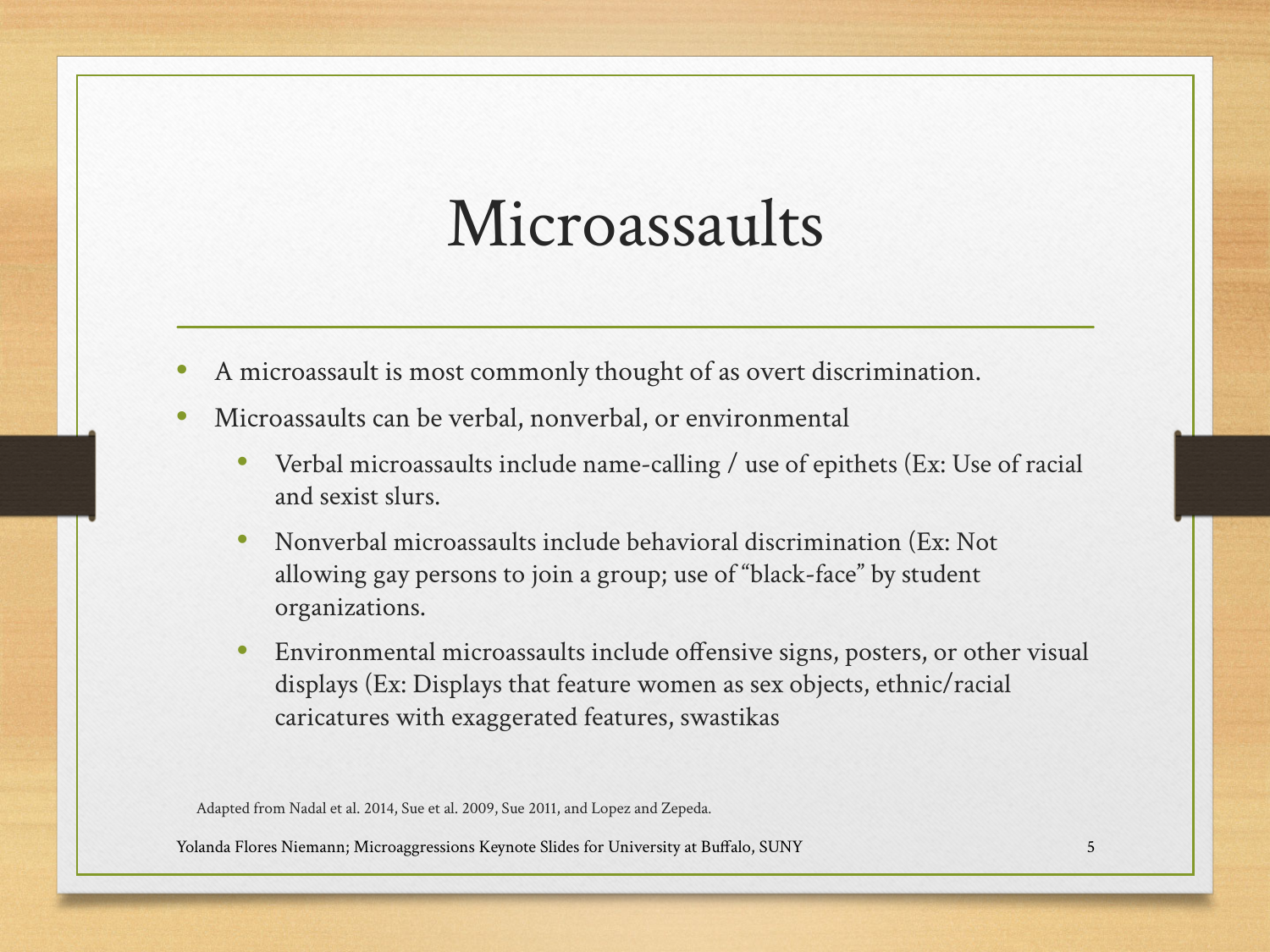

# Microassaults
A microassault is most commonly thought of as overt discrimination.
Microassaults can be verbal, nonverbal, or environmental
Verbal microassaults include name-calling / use of epithets (Ex: Use of racial and sexist slurs.
Nonverbal microassaults include behavioral discrimination (Ex: Not allowing gay persons to join a group; use of “black-face” by student organizations.
Environmental microassaults include offensive signs, posters, or other visual displays (Ex: Displays that feature women as sex objects, ethnic/racial caricatures with exaggerated features, swastikas

Adapted from Nadal et al. 2014, Sue et al. 2009, Sue 2011, and Lopez and Zepeda.
Yolanda Flores Niemann; Microaggressions Keynote Slides for University at Buffalo, SUNY
5